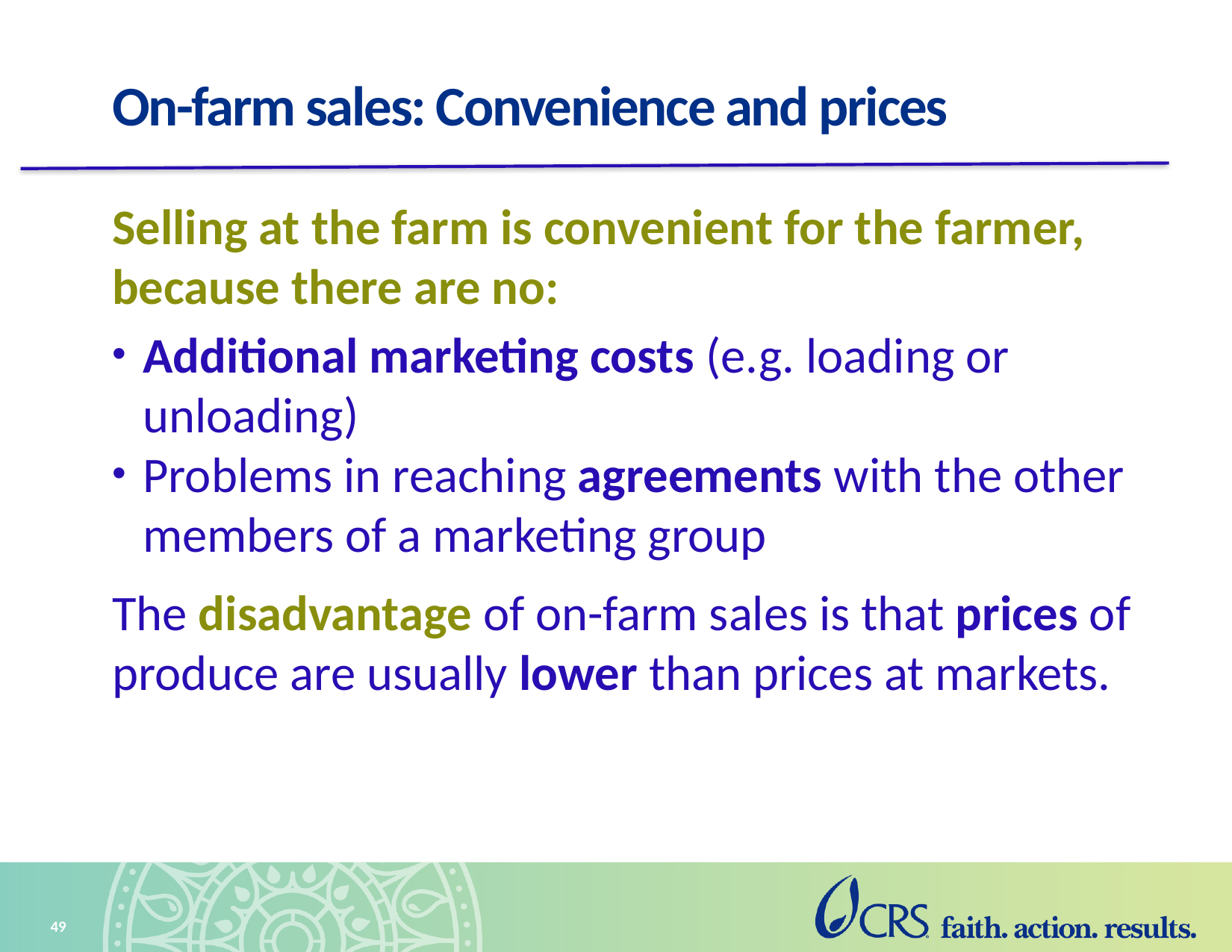

# On-farm sales: Convenience and prices
Selling at the farm is convenient for the farmer, because there are no:
Additional marketing costs (e.g. loading or unloading)
Problems in reaching agreements with the other members of a marketing group
The disadvantage of on-farm sales is that prices of produce are usually lower than prices at markets.

49